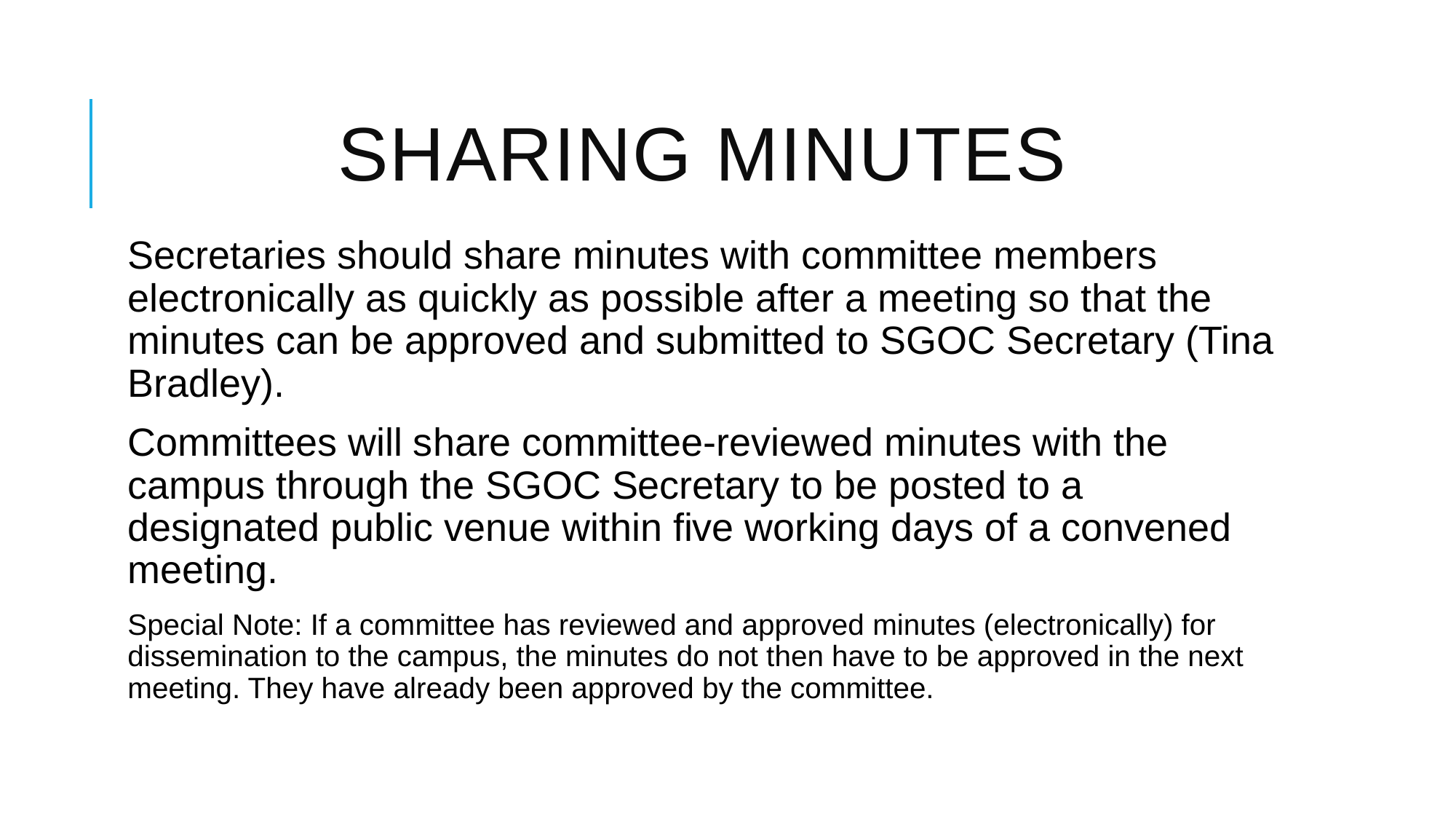

# Sharing minutes
Secretaries should share minutes with committee members electronically as quickly as possible after a meeting so that the minutes can be approved and submitted to SGOC Secretary (Tina Bradley).
Committees will share committee-reviewed minutes with the campus through the SGOC Secretary to be posted to a designated public venue within five working days of a convened meeting.
Special Note: If a committee has reviewed and approved minutes (electronically) for dissemination to the campus, the minutes do not then have to be approved in the next meeting. They have already been approved by the committee.